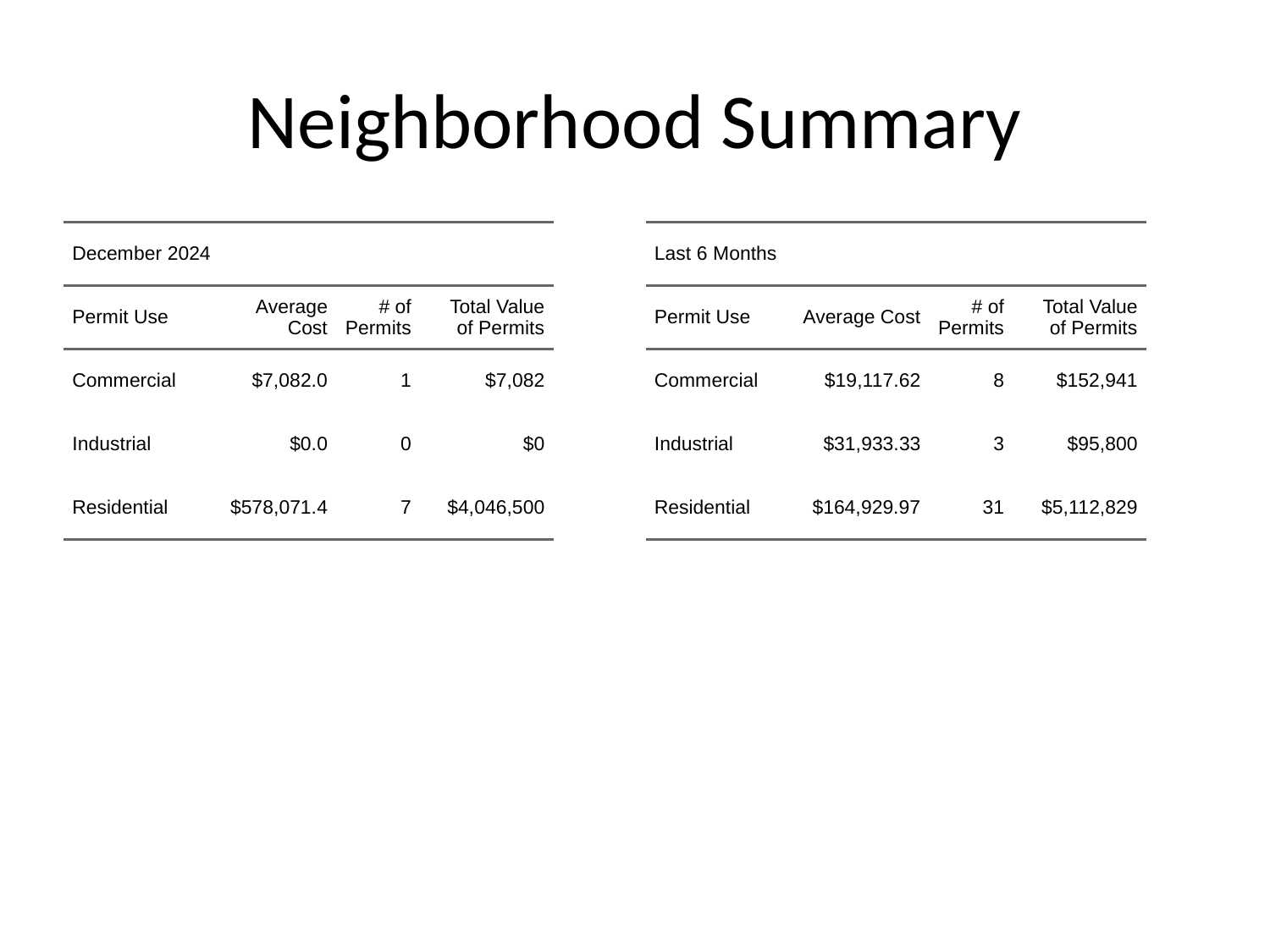

# Neighborhood Summary
| December 2024 | December 2024 | December 2024 | December 2024 |
| --- | --- | --- | --- |
| Permit Use | Average Cost | # of Permits | Total Value of Permits |
| Commercial | $7,082.0 | 1 | $7,082 |
| Industrial | $0.0 | 0 | $0 |
| Residential | $578,071.4 | 7 | $4,046,500 |
| Last 6 Months | Last 6 Months | Last 6 Months | Last 6 Months |
| --- | --- | --- | --- |
| Permit Use | Average Cost | # of Permits | Total Value of Permits |
| Commercial | $19,117.62 | 8 | $152,941 |
| Industrial | $31,933.33 | 3 | $95,800 |
| Residential | $164,929.97 | 31 | $5,112,829 |